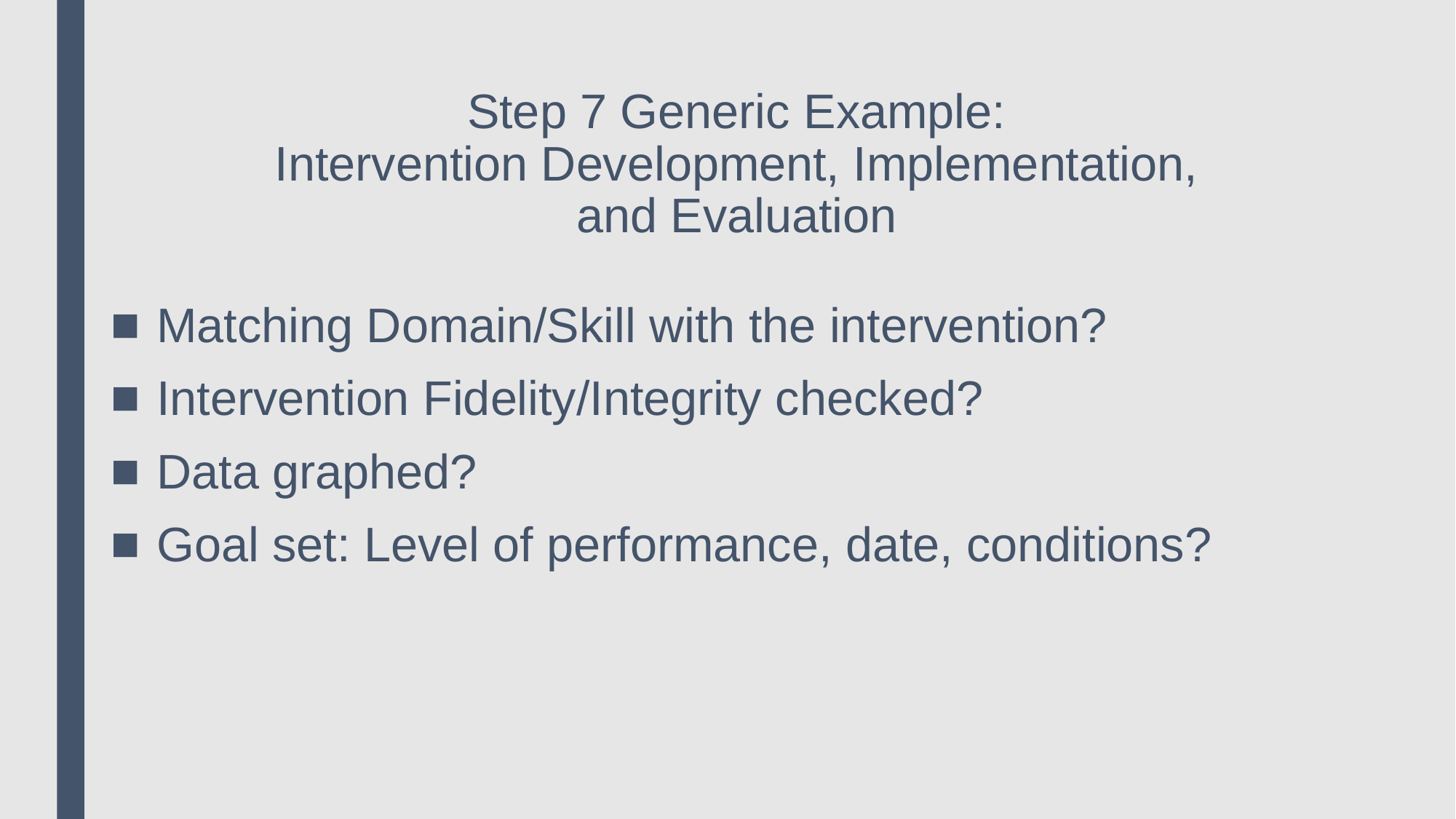

# Step 7 Generic Example: Intervention Development, Implementation, and Evaluation
Matching Domain/Skill with the intervention?
Intervention Fidelity/Integrity checked?
Data graphed?
Goal set: Level of performance, date, conditions?